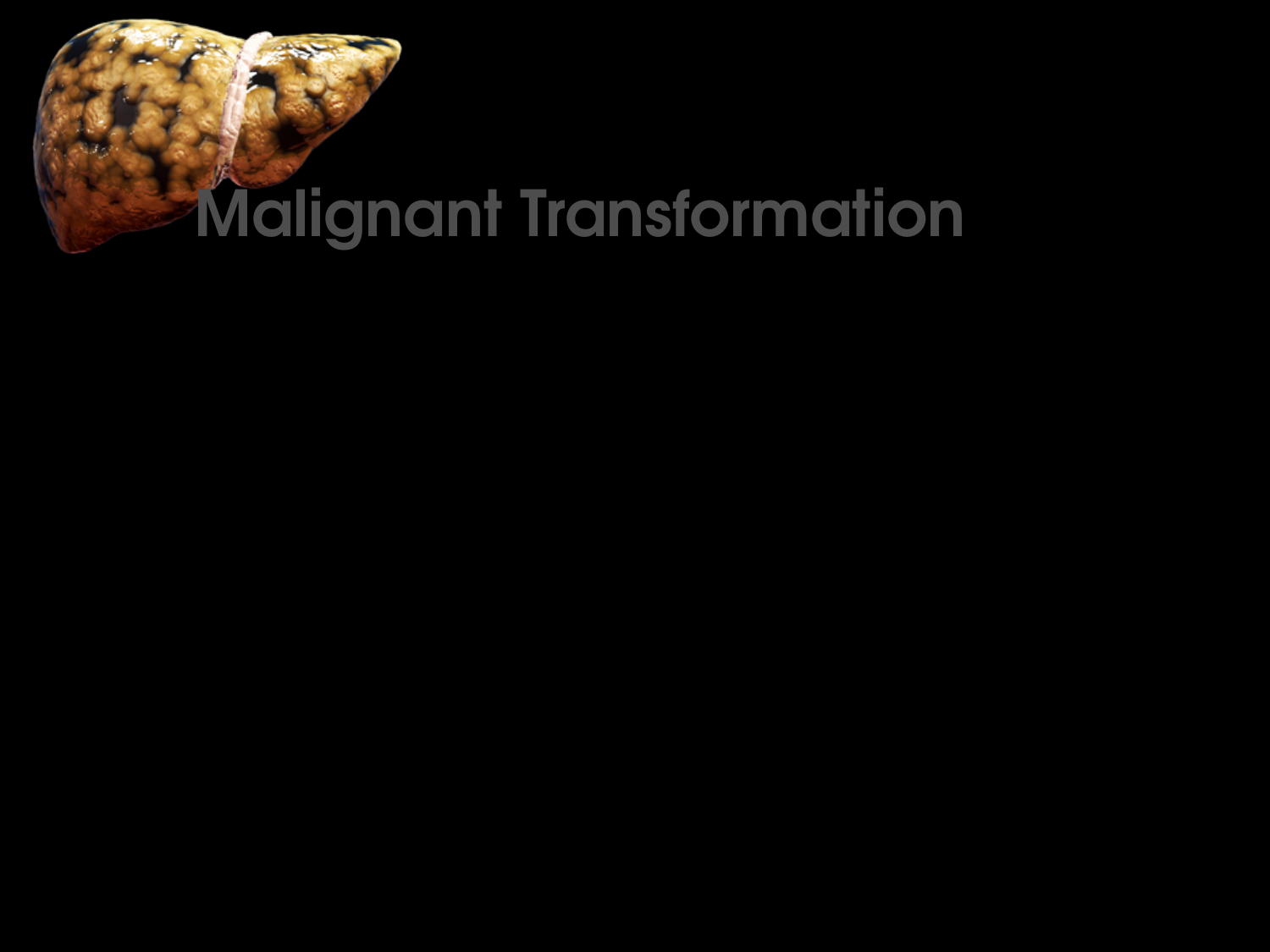

# Malignant Transformation
Rapid, unexplained weight loss
Unexplained fever
Pain in the right Hypochondrium
Rapid enlargement of liver / one of the nodules
Hepatic Rub / Hepatic Bruit
Hemorrhagic ascitic fluid
Malignant cells in cytology of Ascitic fluid
Confirmation by USG / CT / AFP / Biopsy